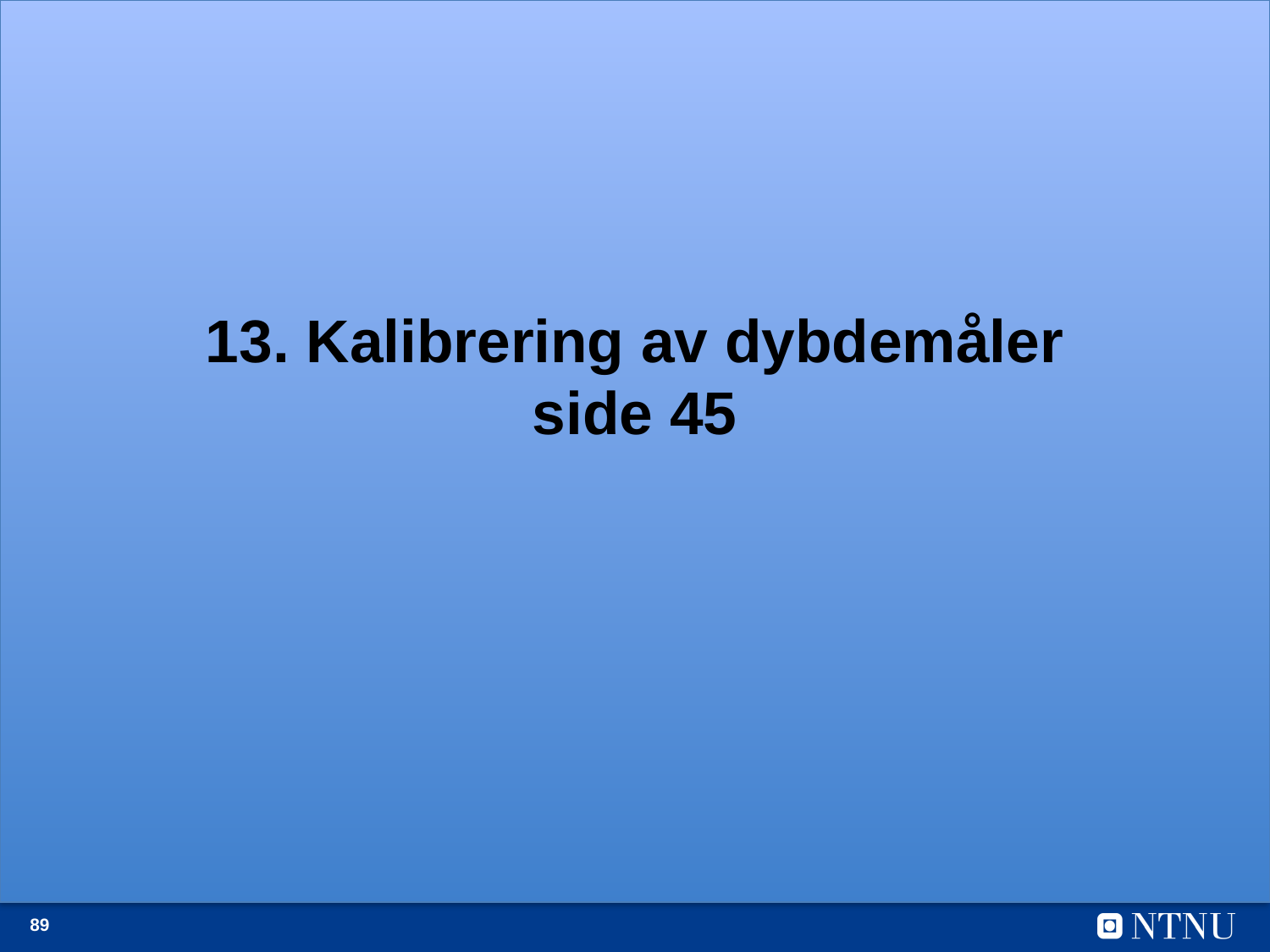

# 13. Kalibrering av dybdemåler side 45